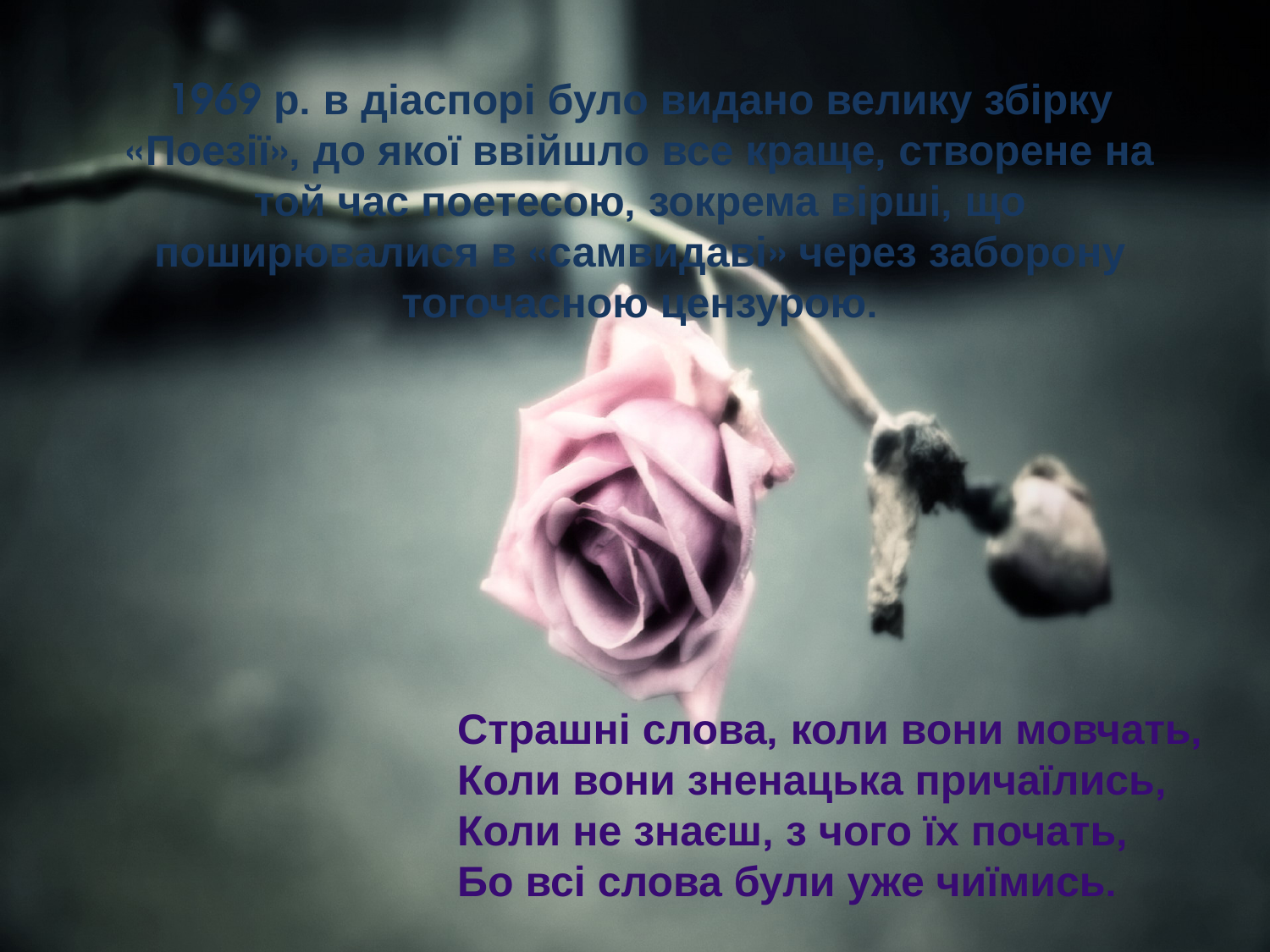

1969 р. в діаспорі було видано велику збірку «Поезії», до якої ввійшло все краще, створене на той час поетесою, зокрема вірші, що поширювалися в «самвидаві» через заборону тогочасною цен­зурою.
Страшні слова, коли вони мовчать,
Коли вони зненацька причаїлись,
Коли не знаєш, з чого їх почать,
Бо всі слова були уже чиїмись.